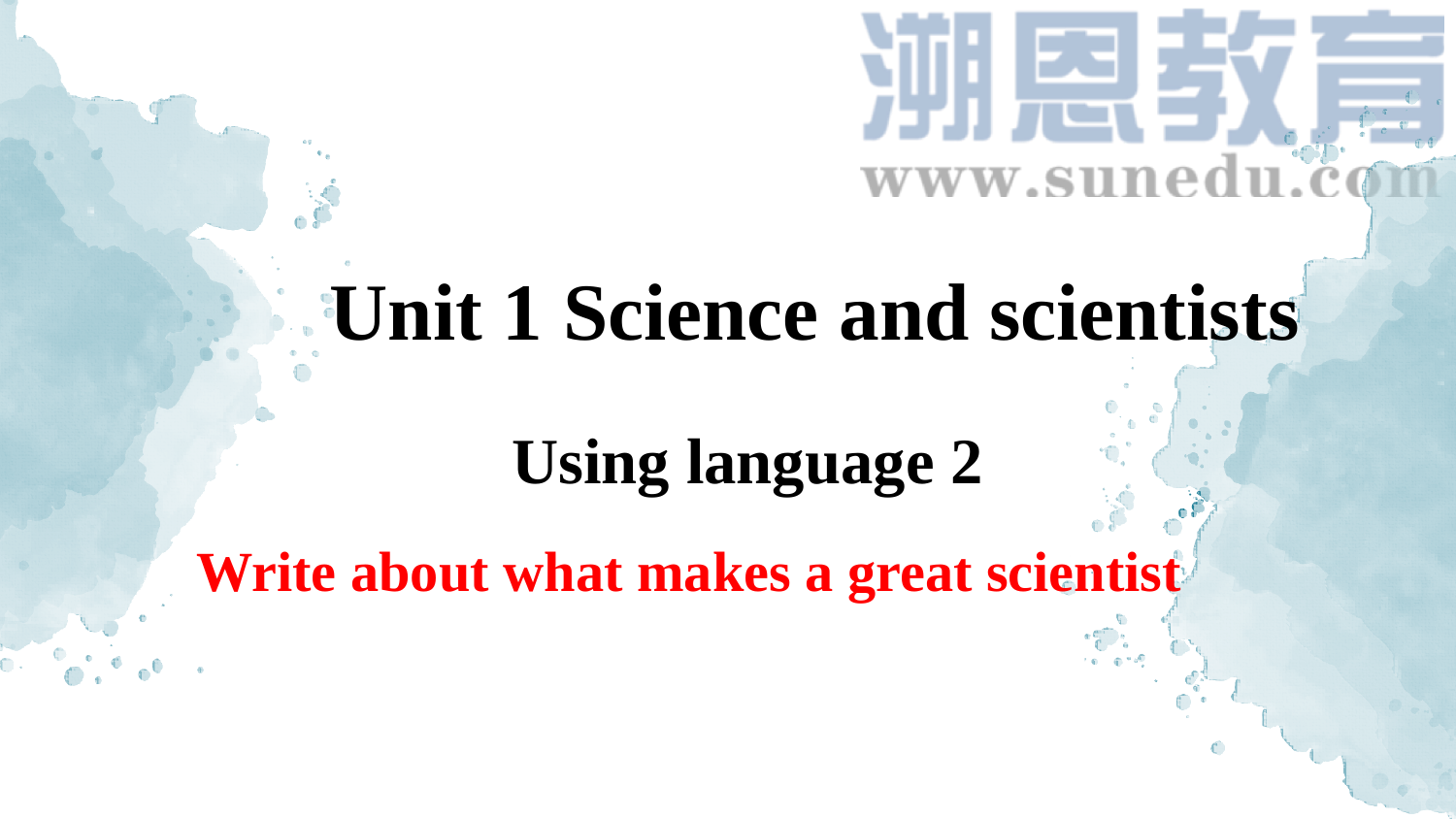

Unit 1 Science and scientists
Using language 2
Write about what makes a great scientist